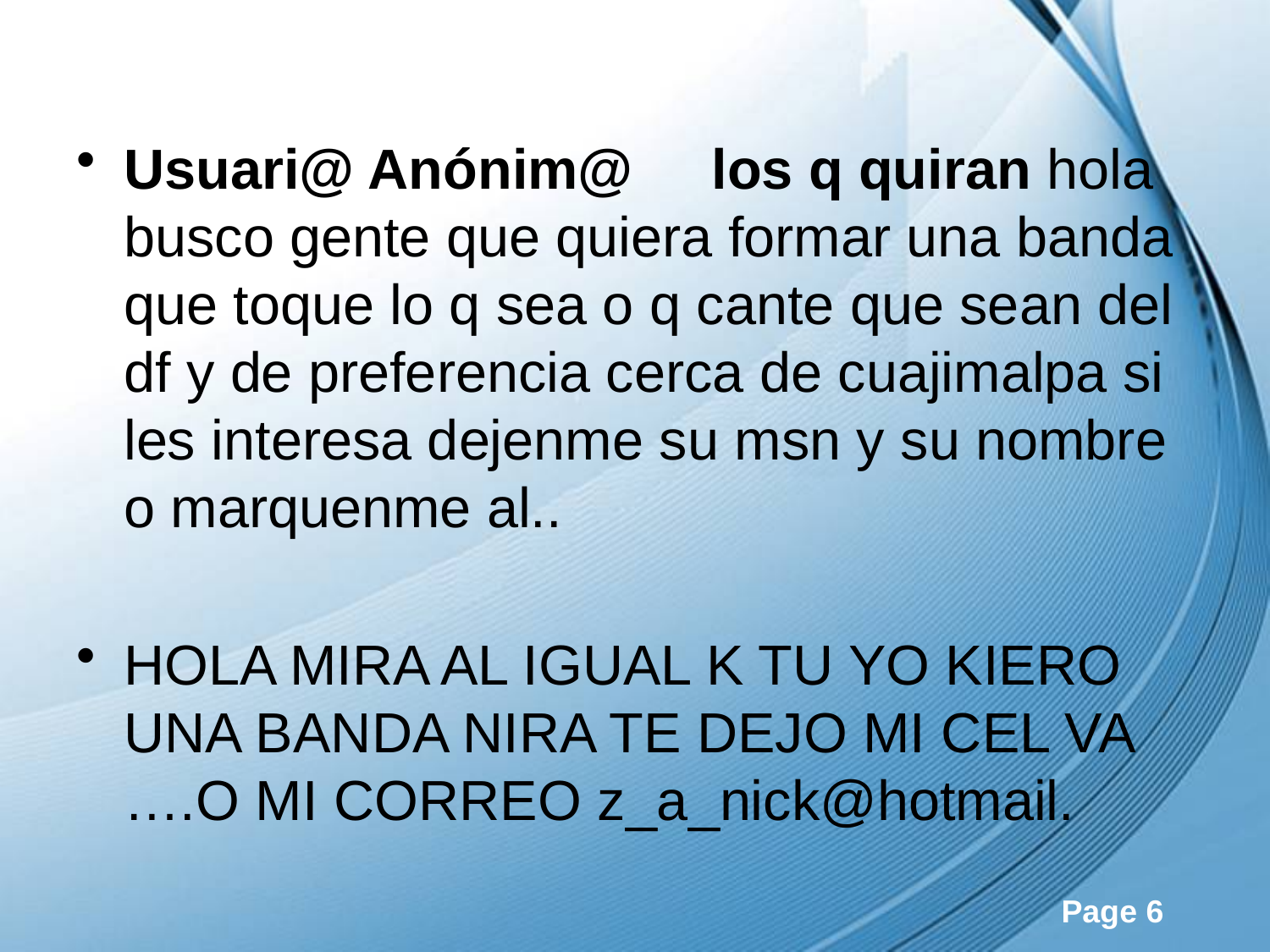

Usuari@ Anónim@     los q quiran hola busco gente que quiera formar una banda que toque lo q sea o q cante que sean del df y de preferencia cerca de cuajimalpa si les interesa dejenme su msn y su nombre o marquenme al..

HOLA MIRA AL IGUAL K TU YO KIERO UNA BANDA NIRA TE DEJO MI CEL VA ….O MI CORREO z_a_nick@hotmail.